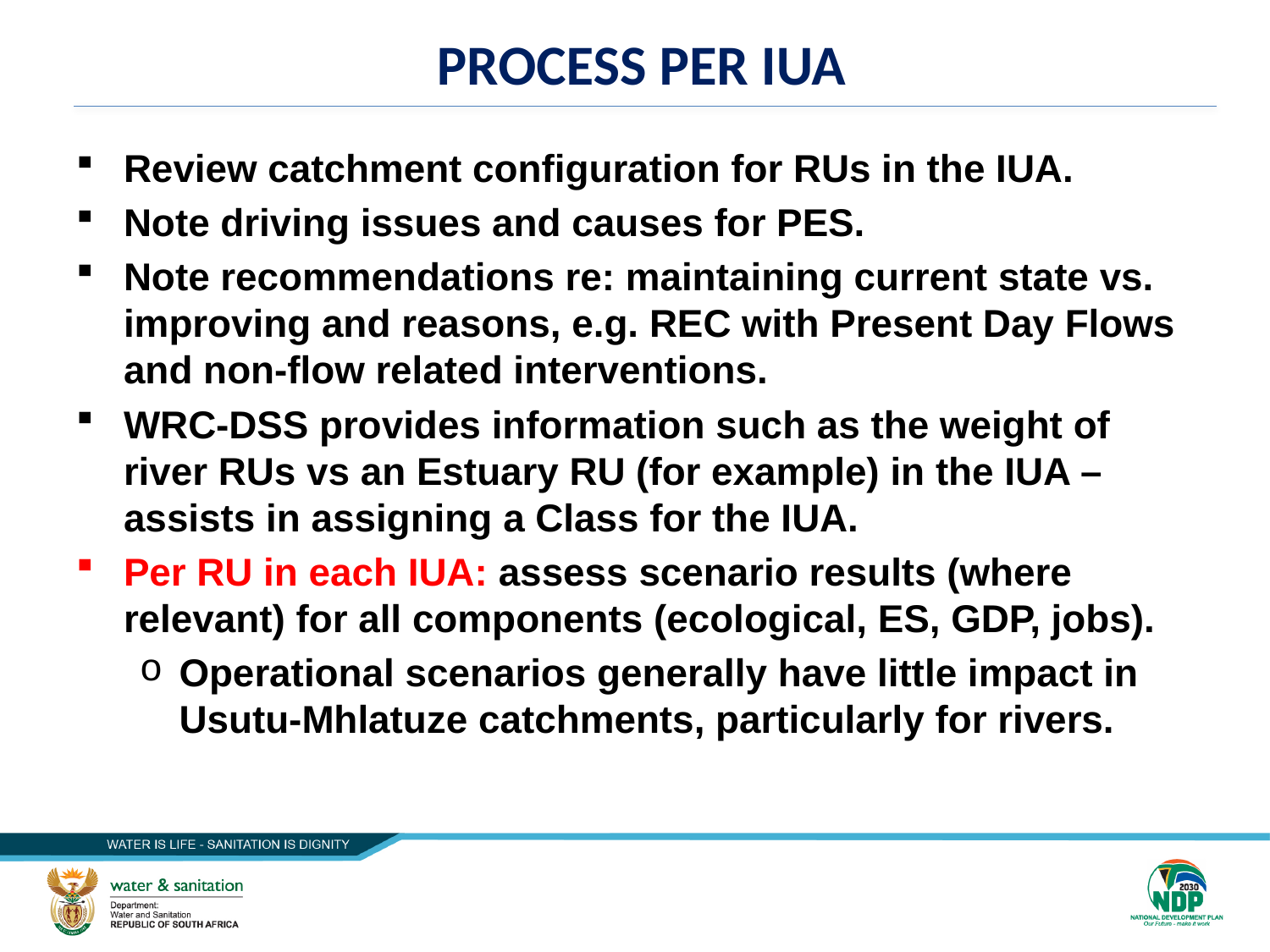

# PROCESS PER IUA
Review catchment configuration for RUs in the IUA.
Note driving issues and causes for PES.
Note recommendations re: maintaining current state vs. improving and reasons, e.g. REC with Present Day Flows and non-flow related interventions.
WRC-DSS provides information such as the weight of river RUs vs an Estuary RU (for example) in the IUA – assists in assigning a Class for the IUA.
Per RU in each IUA: assess scenario results (where relevant) for all components (ecological, ES, GDP, jobs).
Operational scenarios generally have little impact in Usutu-Mhlatuze catchments, particularly for rivers.